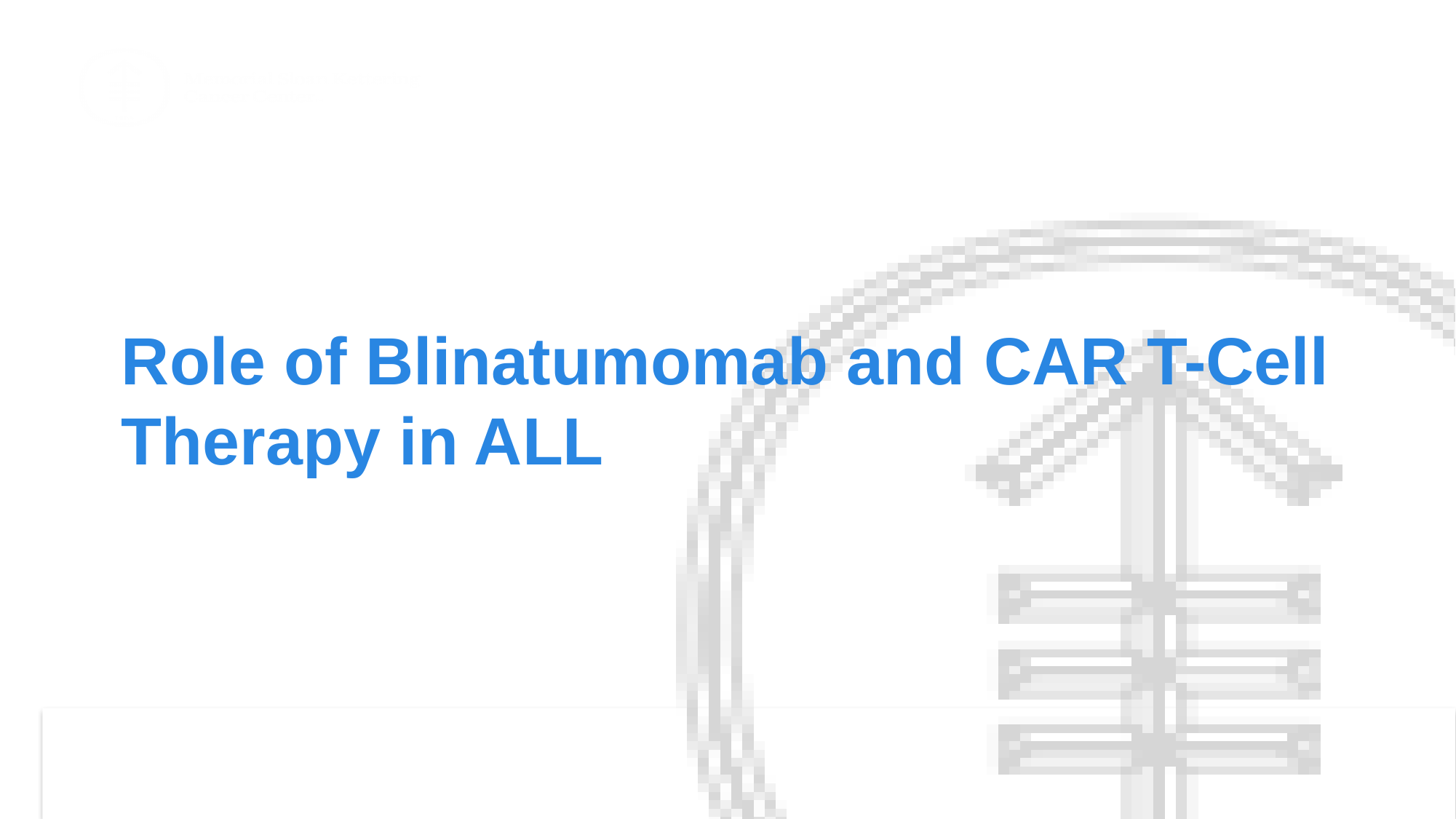

Role of Blinatumomab and CAR T-Cell Therapy in ALL